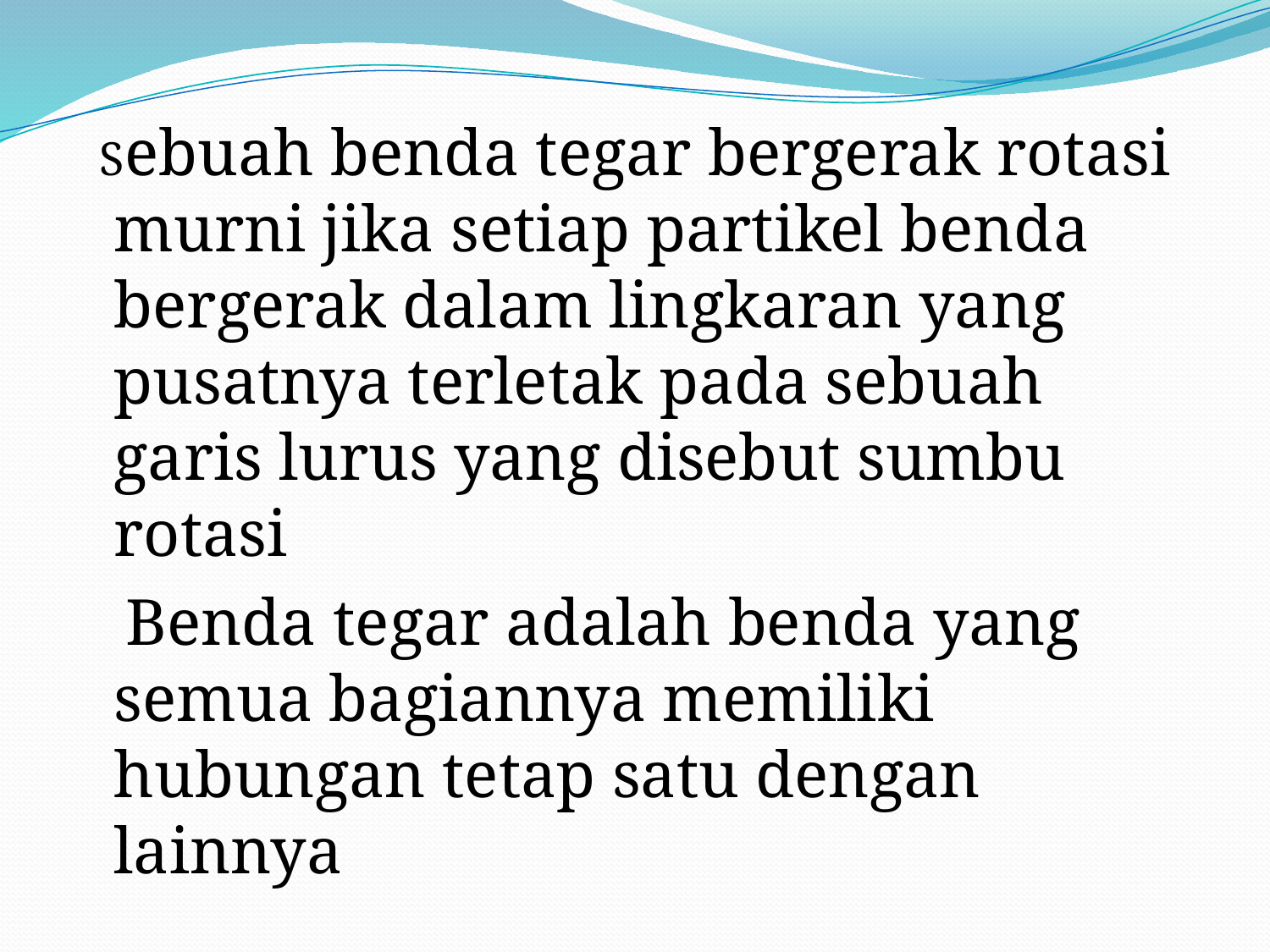

#
  Sebuah benda tegar bergerak rotasi murni jika setiap partikel benda bergerak dalam lingkaran yang pusatnya terletak pada sebuah garis lurus yang disebut sumbu rotasi
   Benda tegar adalah benda yang semua bagiannya memiliki hubungan tetap satu dengan lainnya